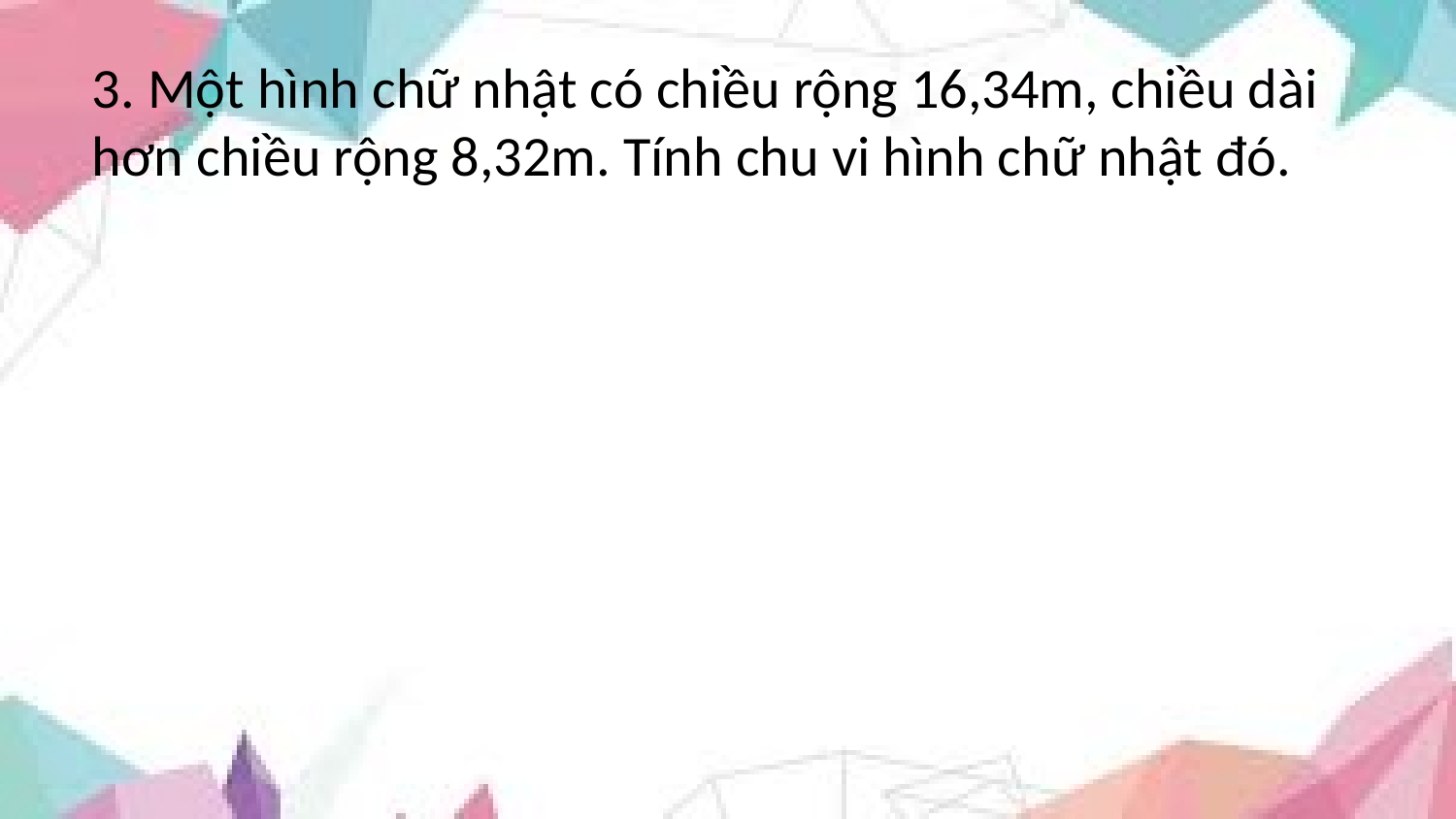

3. Một hình chữ nhật có chiều rộng 16,34m, chiều dài hơn chiều rộng 8,32m. Tính chu vi hình chữ nhật đó.